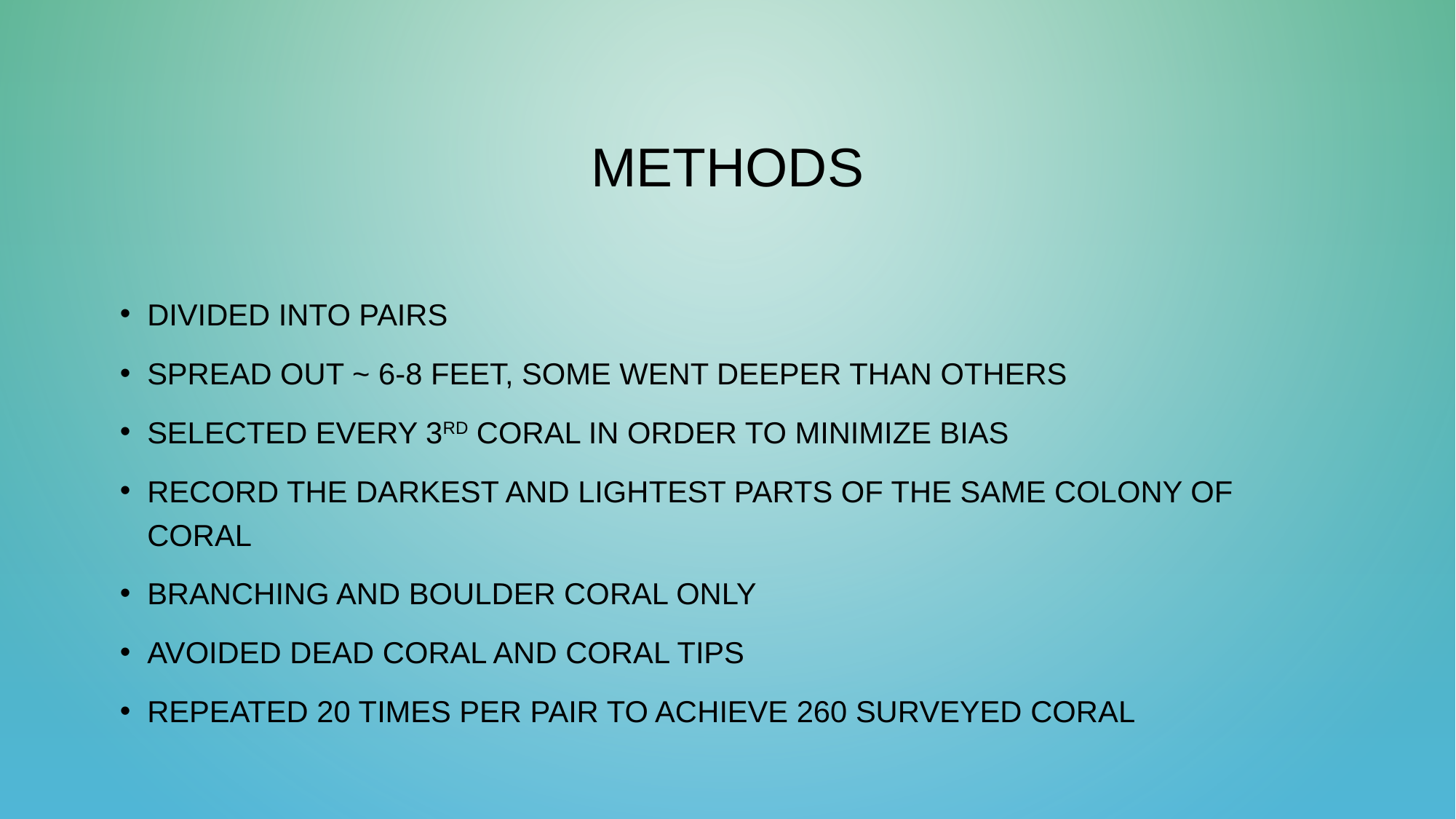

# Methods
Divided into pairs
Spread out ~ 6-8 feet, some went deeper than others
Selected every 3rd coral in order to minimize bias
Record the darkest and lightest parts of the same colony of coral
Branching and boulder coral only
Avoided dead coral and coral tips
Repeated 20 times per pair to achieve 260 surveyed coral